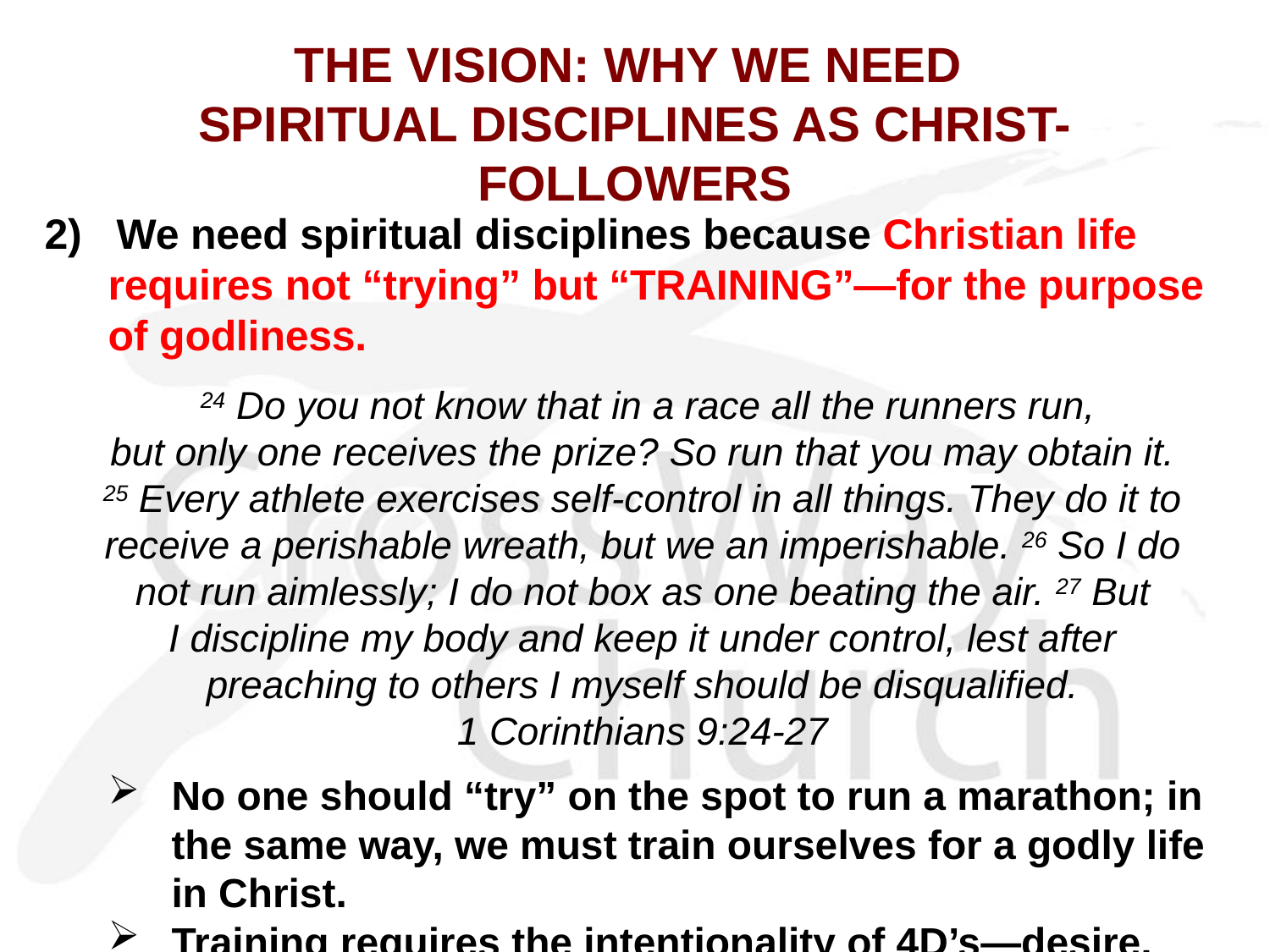

# THE VISION: WHY WE NEED SPIRITUAL DISCIPLINES AS CHRIST-FOLLOWERS
2)   We need spiritual disciplines because Christian life requires not “trying” but “TRAINING”—for the purpose of godliness.

 24 Do you not know that in a race all the runners run,
but only one receives the prize? So run that you may obtain it.
25 Every athlete exercises self-control in all things. They do it to
receive a perishable wreath, but we an imperishable. 26 So I do
not run aimlessly; I do not box as one beating the air. 27 But
I discipline my body and keep it under control, lest after
preaching to others I myself should be disqualified.
1 Corinthians 9:24-27

No one should “try” on the spot to run a marathon; in the same way, we must train ourselves for a godly life in Christ.
Training requires the intentionality of 4D’s—desire, decision, determination, and discipline.